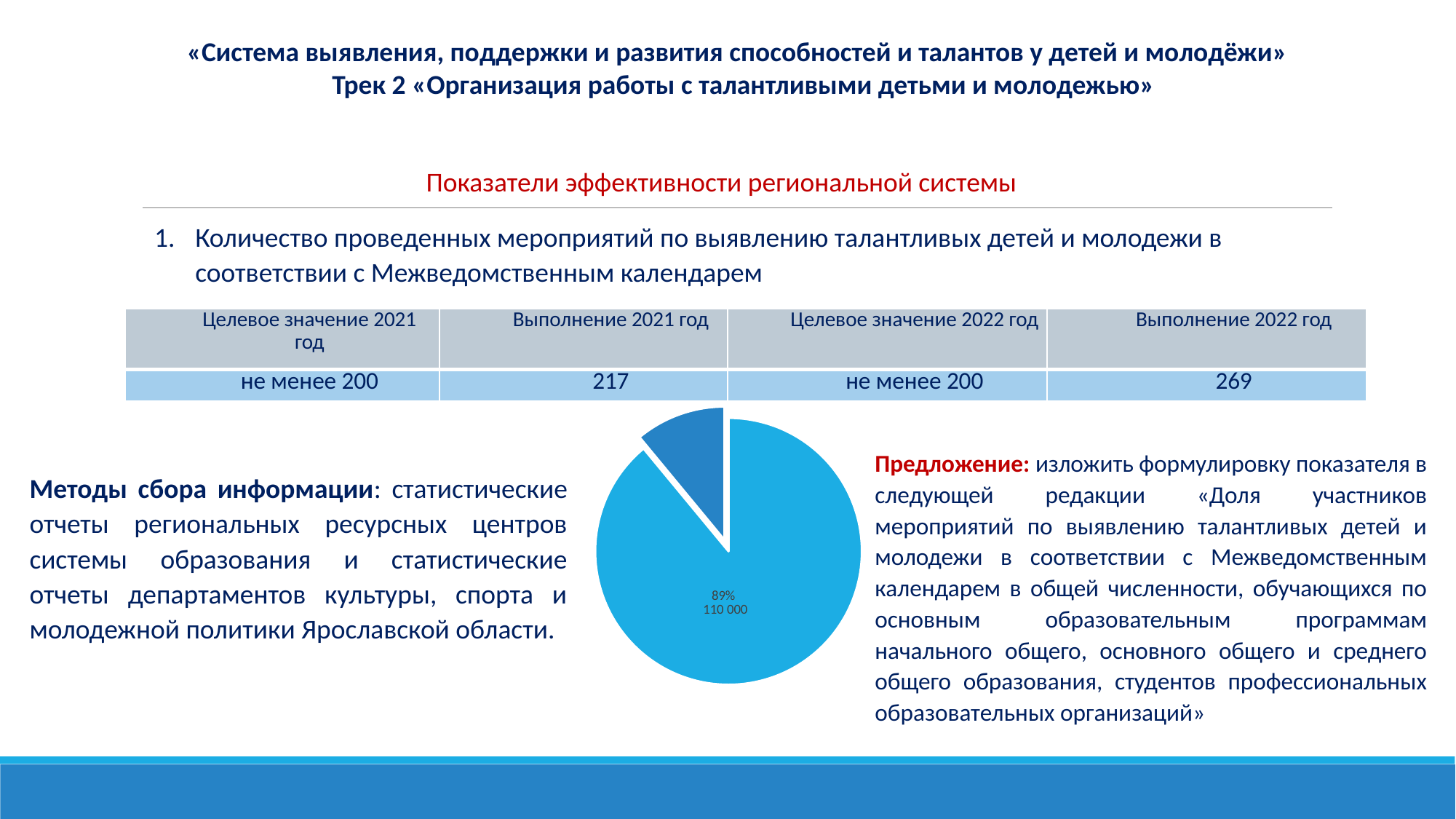

«Система выявления, поддержки и развития способностей и талантов у детей и молодёжи»
Трек 2 «Организация работы с талантливыми детьми и молодежью»
Показатели эффективности региональной системы
Количество проведенных мероприятий по выявлению талантливых детей и молодежи в соответствии с Межведомственным календарем
| Целевое значение 2021 год | Выполнение 2021 год | Целевое значение 2022 год | Выполнение 2022 год |
| --- | --- | --- | --- |
| не менее 200 | 217 | не менее 200 | 269 |

### Chart

| Category |  |
|---|---|
Предложение: изложить формулировку показателя в следующей редакции «Доля участников мероприятий по выявлению талантливых детей и молодежи в соответствии с Межведомственным календарем в общей численности, обучающихся по основным образовательным программам начального общего, основного общего и среднего общего образования, студентов профессиональных образовательных организаций»

Методы сбора информации: статистические отчеты региональных ресурсных центров системы образования и статистические отчеты департаментов культуры, спорта и молодежной политики Ярославской области.